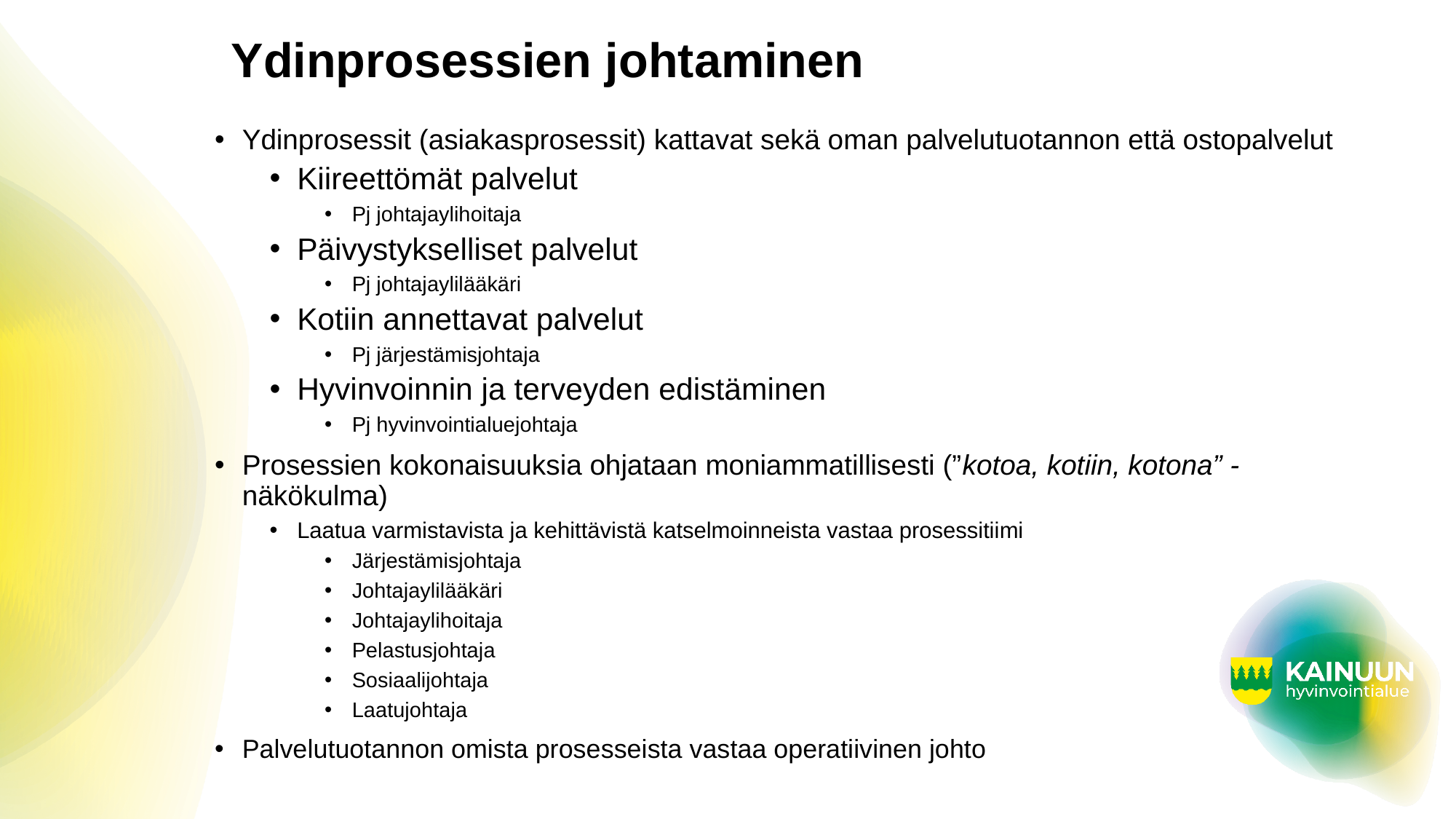

# Ydinprosessien johtaminen
Ydinprosessit (asiakasprosessit) kattavat sekä oman palvelutuotannon että ostopalvelut
Kiireettömät palvelut
Pj johtajaylihoitaja
Päivystykselliset palvelut
Pj johtajaylilääkäri
Kotiin annettavat palvelut
Pj järjestämisjohtaja
Hyvinvoinnin ja terveyden edistäminen
Pj hyvinvointialuejohtaja
Prosessien kokonaisuuksia ohjataan moniammatillisesti (”kotoa, kotiin, kotona” -näkökulma)
Laatua varmistavista ja kehittävistä katselmoinneista vastaa prosessitiimi
Järjestämisjohtaja
Johtajaylilääkäri
Johtajaylihoitaja
Pelastusjohtaja
Sosiaalijohtaja
Laatujohtaja
Palvelutuotannon omista prosesseista vastaa operatiivinen johto